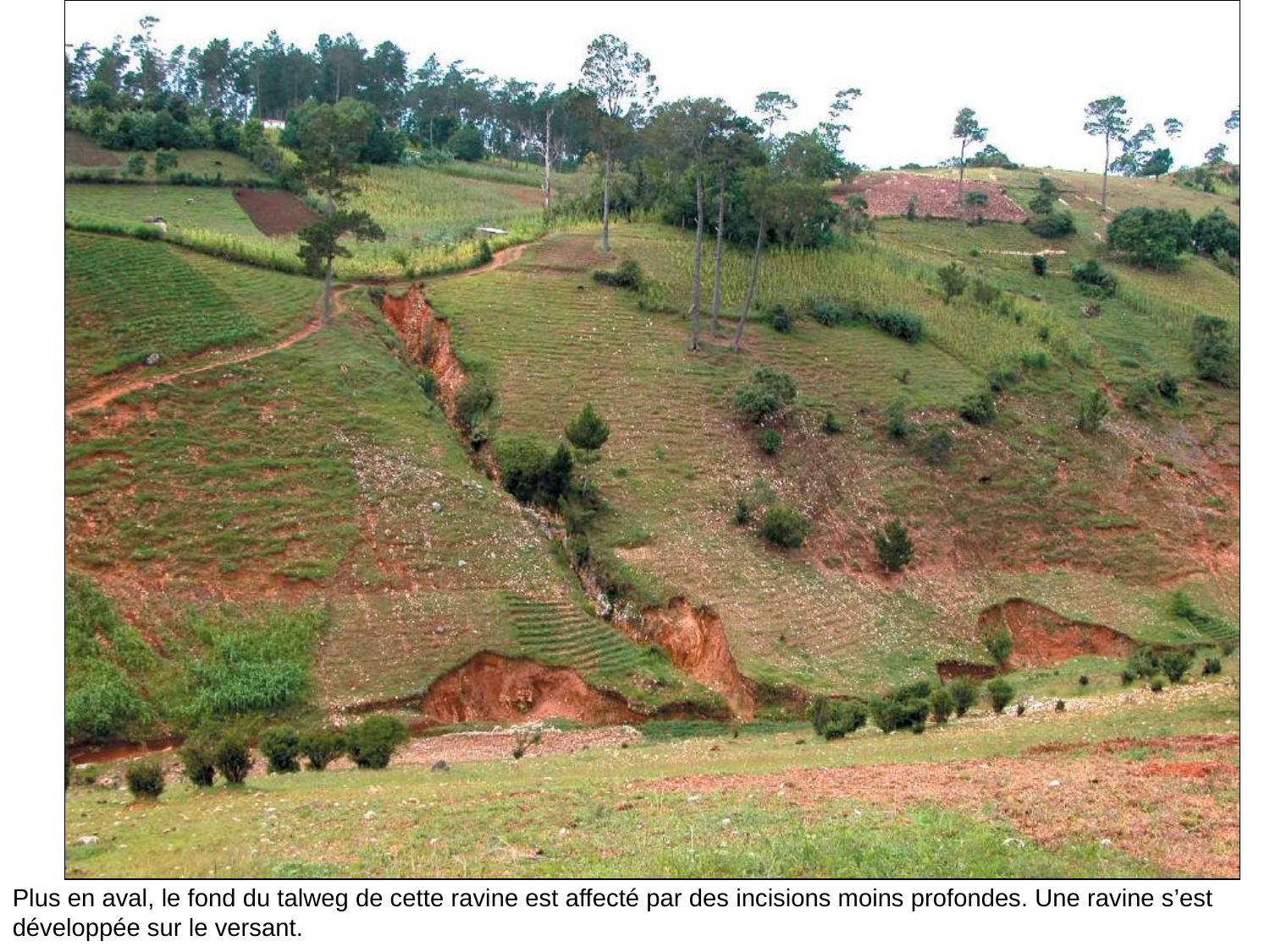

# Plus en aval, le fond du talweg de cette ravine est affecté par des incisions moins profondes. Une ravine s’est développée sur le versant.
Plus en aval, le fond du talweg de cette ravine est affecté par des incisions moins profondes. Une ravine s’est développée sur le versant.